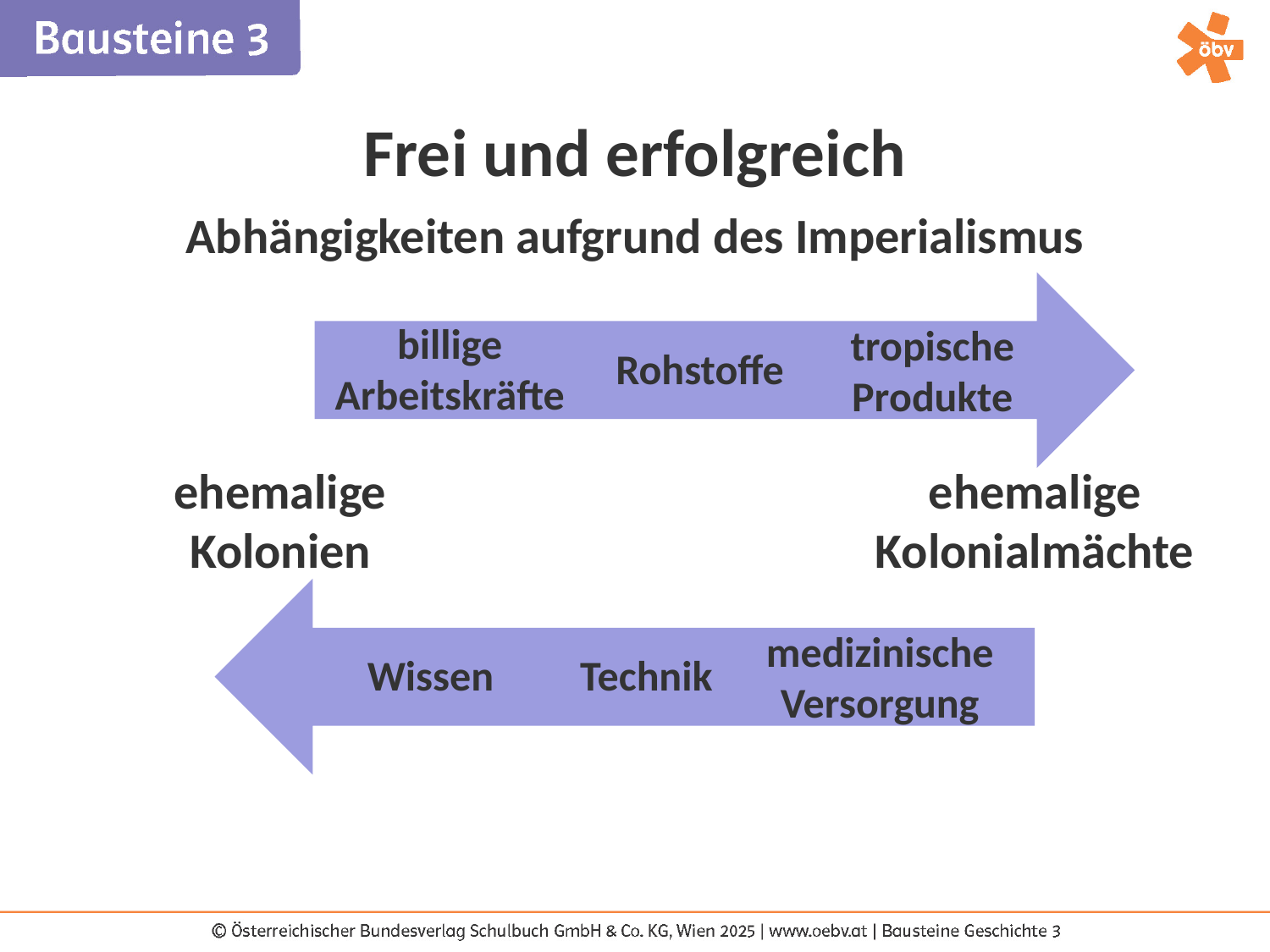

Frei und erfolgreich
Abhängigkeiten aufgrund des Imperialismus

billige Arbeitskräfte
tropische Produkte
Rohstoffe
ehemalige Kolonien
ehemalige Kolonialmächte

medizinische Versorgung
Wissen
Technik